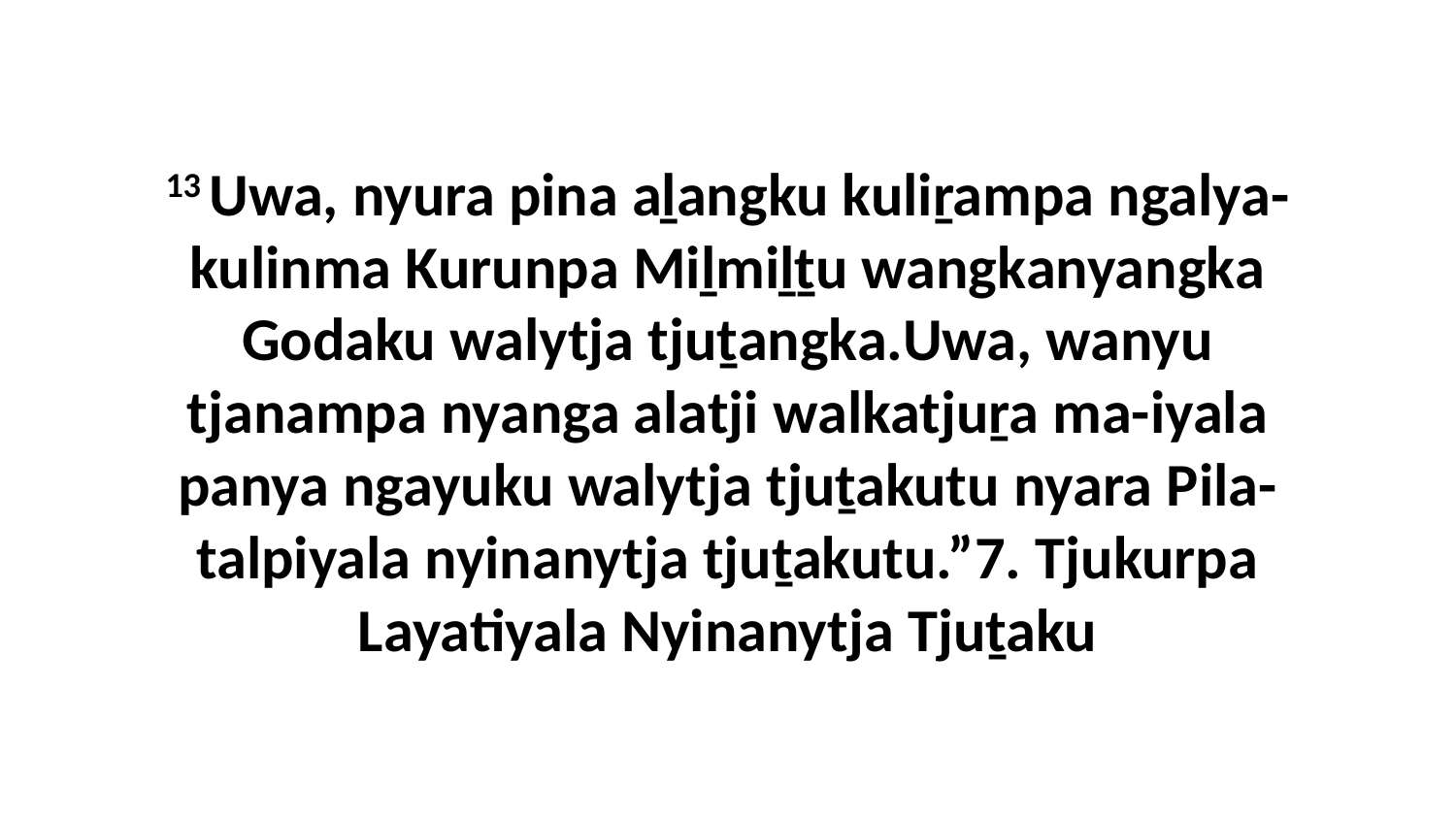

13 Uwa, nyura pina aḻangku kuliṟampa ngalya-kulinma Kurunpa Miḻmiḻṯu wangkanyangka Godaku walytja tjuṯangka.Uwa, wanyu tjanampa nyanga alatji walkatjuṟa ma-iyala panya ngayuku walytja tjuṯakutu nyara Pila-talpiyala nyinanytja tjuṯakutu.”7. Tjukurpa Layatiyala Nyinanytja Tjuṯaku